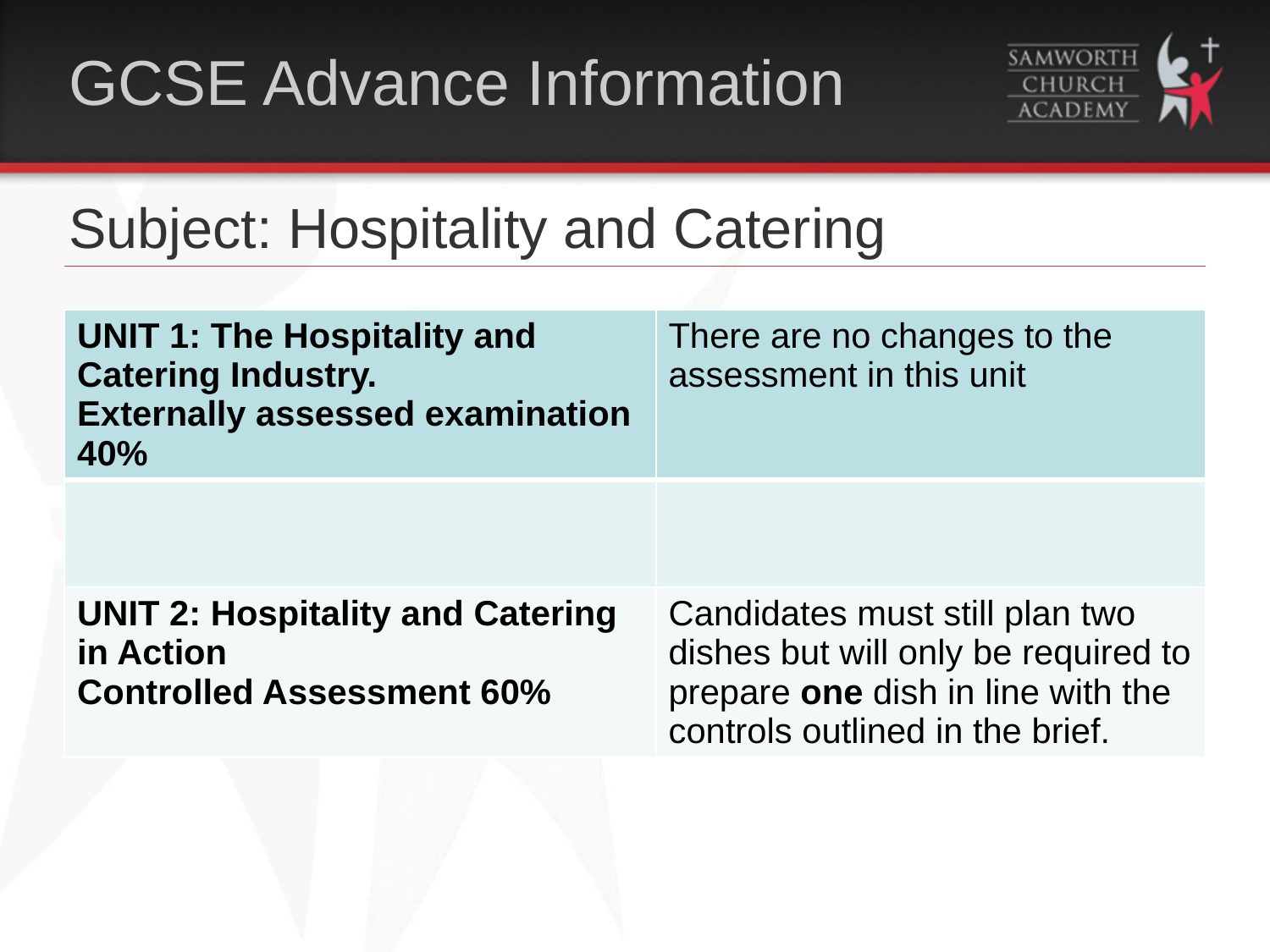

# GCSE Advance Information
Subject: Hospitality and Catering

| UNIT 1: The Hospitality and Catering Industry. Externally assessed examination 40% | There are no changes to the assessment in this unit |
| --- | --- |
|  |  |
| UNIT 2: Hospitality and Catering in Action Controlled Assessment 60% | Candidates must still plan two dishes but will only be required to prepare one dish in line with the controls outlined in the brief. |